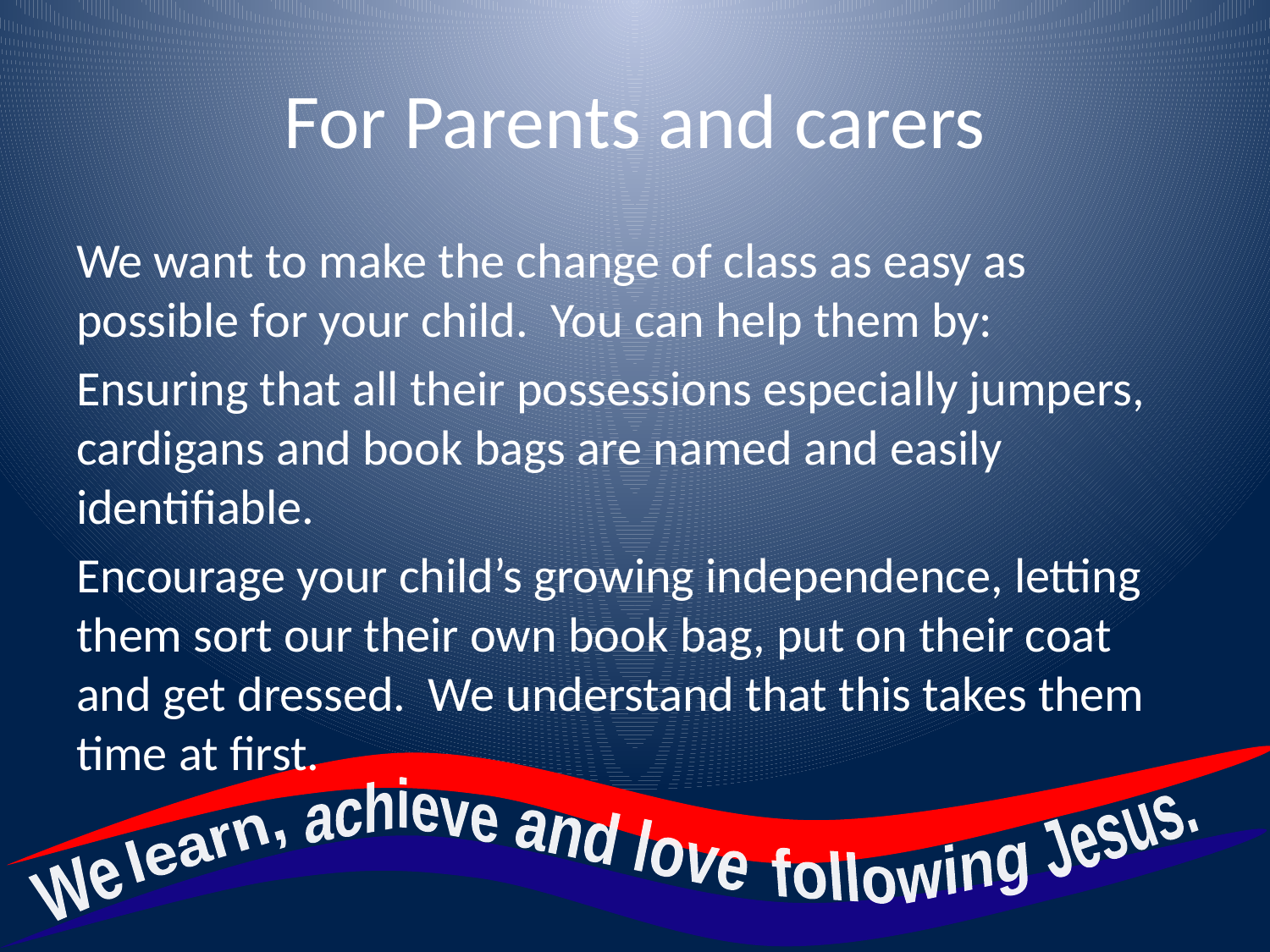

# For Parents and carers
We want to make the change of class as easy as possible for your child.  You can help them by:
Ensuring that all their possessions especially jumpers, cardigans and book bags are named and easily identifiable.
Encourage your child’s growing independence, letting them sort our their own book bag, put on their coat and get dressed.  We understand that this takes them time at first.

achieve
Jesus.
and love
learn,

following
We